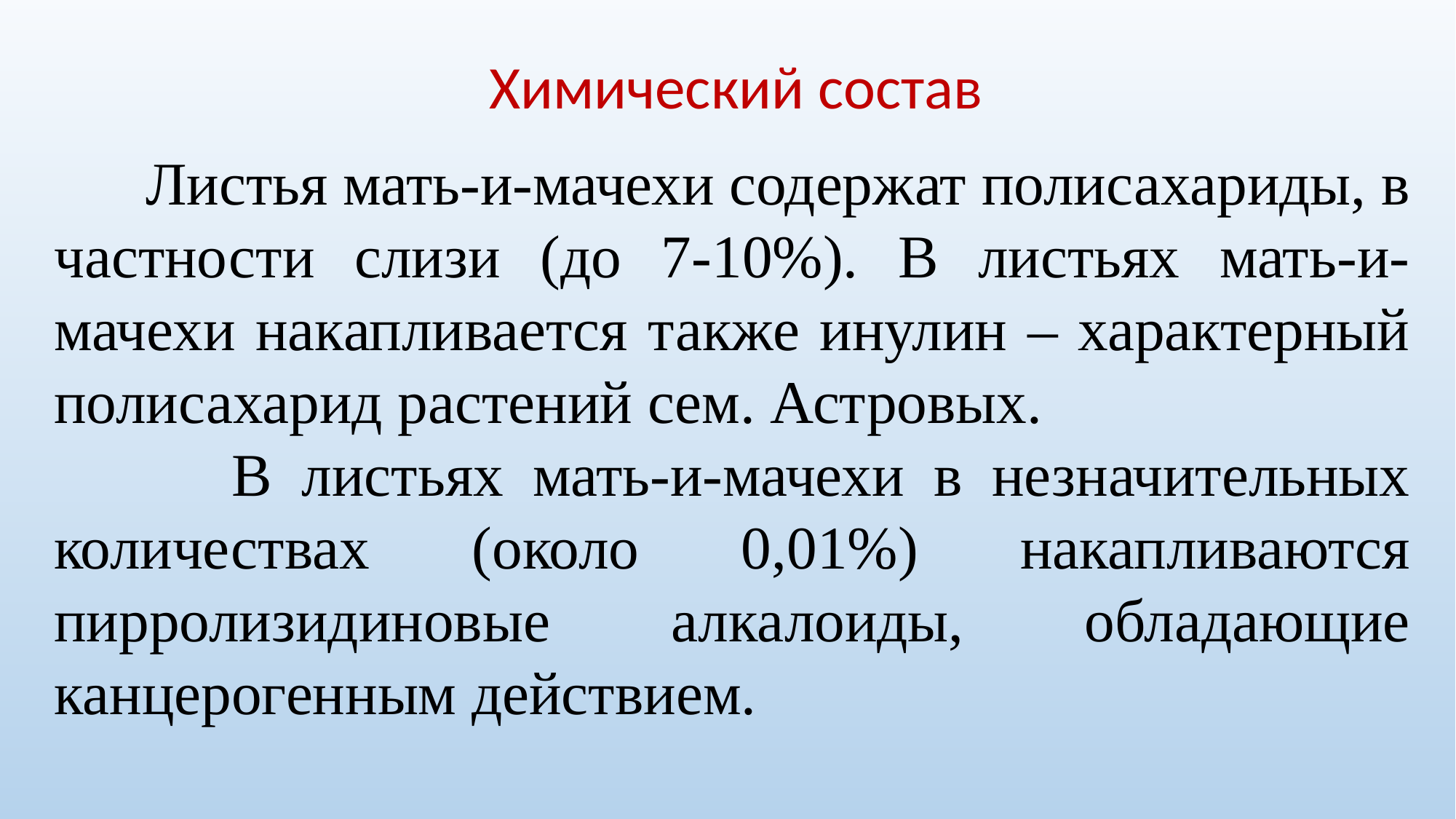

Химический состав
      Листья мать-и-мачехи содержат полисахариды, в частности слизи (до 7-10%). В листьях мать-и-мачехи накапливается также инулин – характерный полисахарид растений сем. Астровых.
      В листьях мать-и-мачехи в незначительных количествах (около 0,01%) накапливаются пирролизидиновые алкалоиды, обладающие канцерогенным действием.